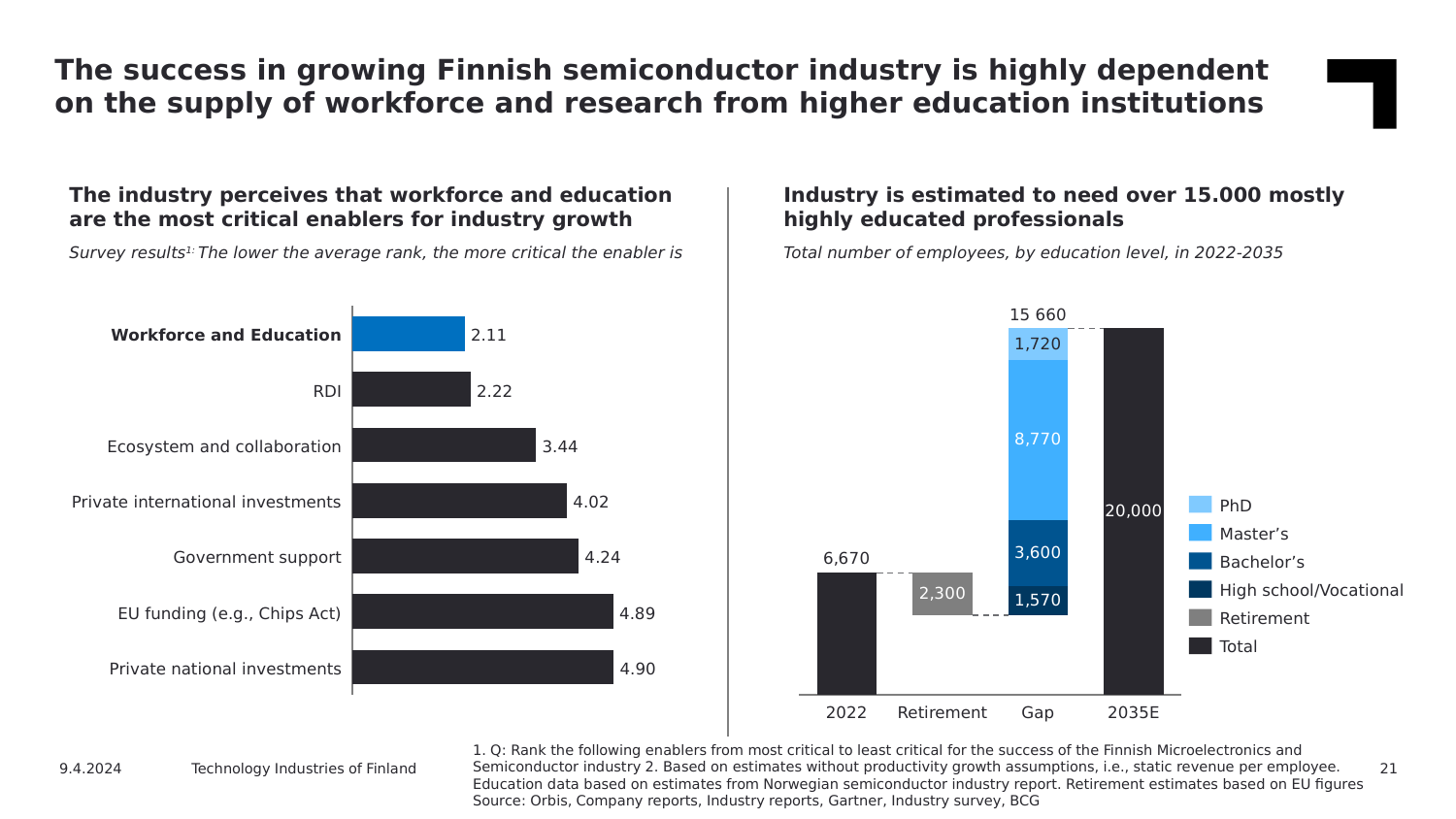

The success in growing Finnish semiconductor industry is highly dependent on the supply of workforce and research from higher education institutions
The industry perceives that workforce and education are the most critical enablers for industry growth
Industry is estimated to need over 15.000 mostly highly educated professionals
Survey results1: The lower the average rank, the more critical the enabler is
Total number of employees, by education level, in 2022-2035

### Chart

| Category |  |
|---|---|

### Chart

| Category |  |  |  |  |  |
|---|---|---|---|---|---|
15 660
Workforce and Education
2.11
RDI
2.22
Ecosystem and collaboration
3.44
Private international investments
4.02
PhD

Master’s

Government support
4.24
Bachelor’s

High school/Vocational

EU funding (e.g., Chips Act)
4.89
Retirement

Total

Private national investments
4.90
2022
Retirement
Gap
2035E
1. Q: Rank the following enablers from most critical to least critical for the success of the Finnish Microelectronics and Semiconductor industry 2. Based on estimates without productivity growth assumptions, i.e., static revenue per employee. Education data based on estimates from Norwegian semiconductor industry report. Retirement estimates based on EU figures
Source: Orbis, Company reports, Industry reports, Gartner, Industry survey, BCG
9.4.2024
Technology Industries of Finland
21